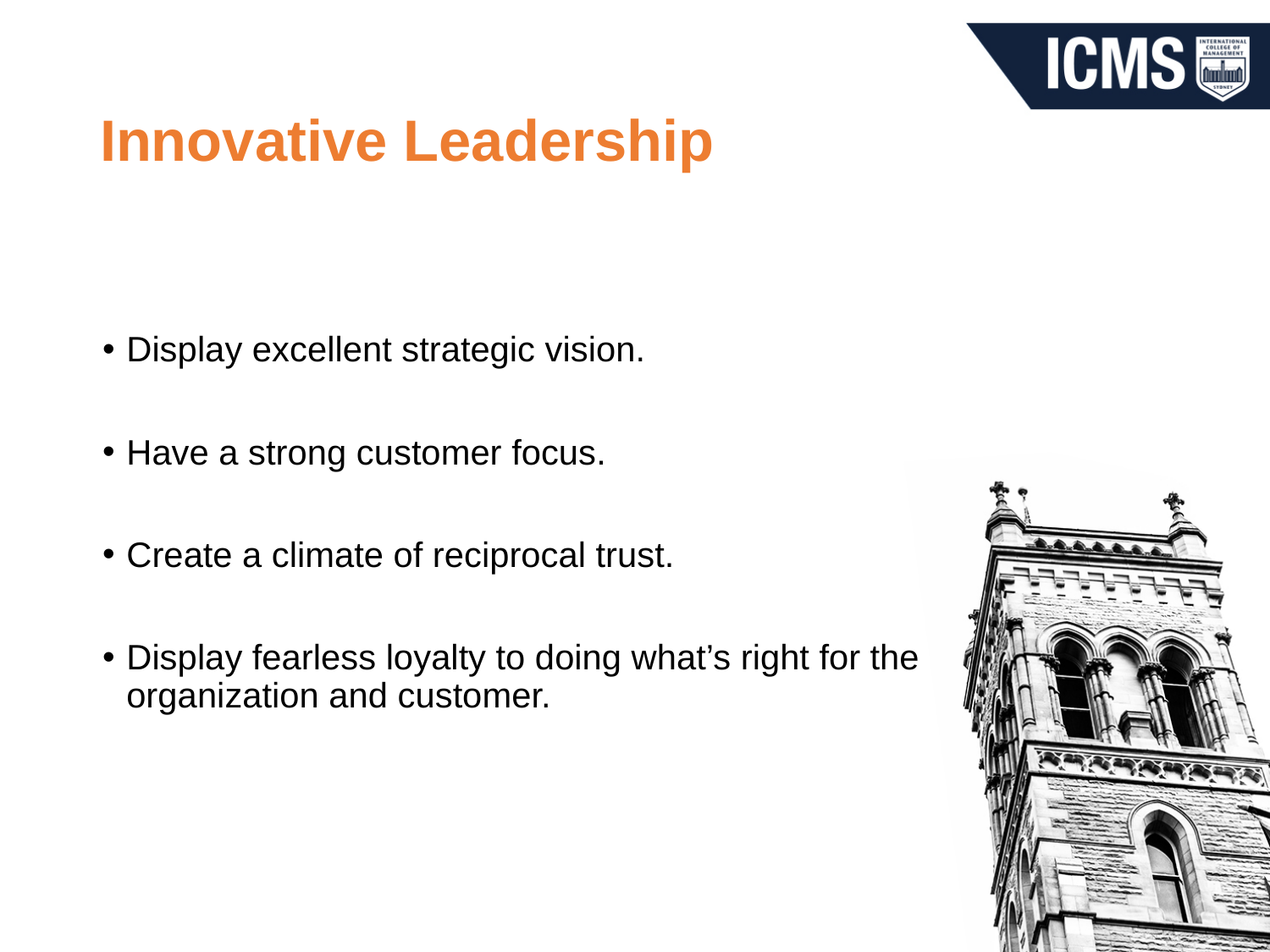

# Innovative Leadership

Display excellent strategic vision.

Have a strong customer focus.

Create a climate of reciprocal trust.

Display fearless loyalty to doing what’s right for the organization and customer.